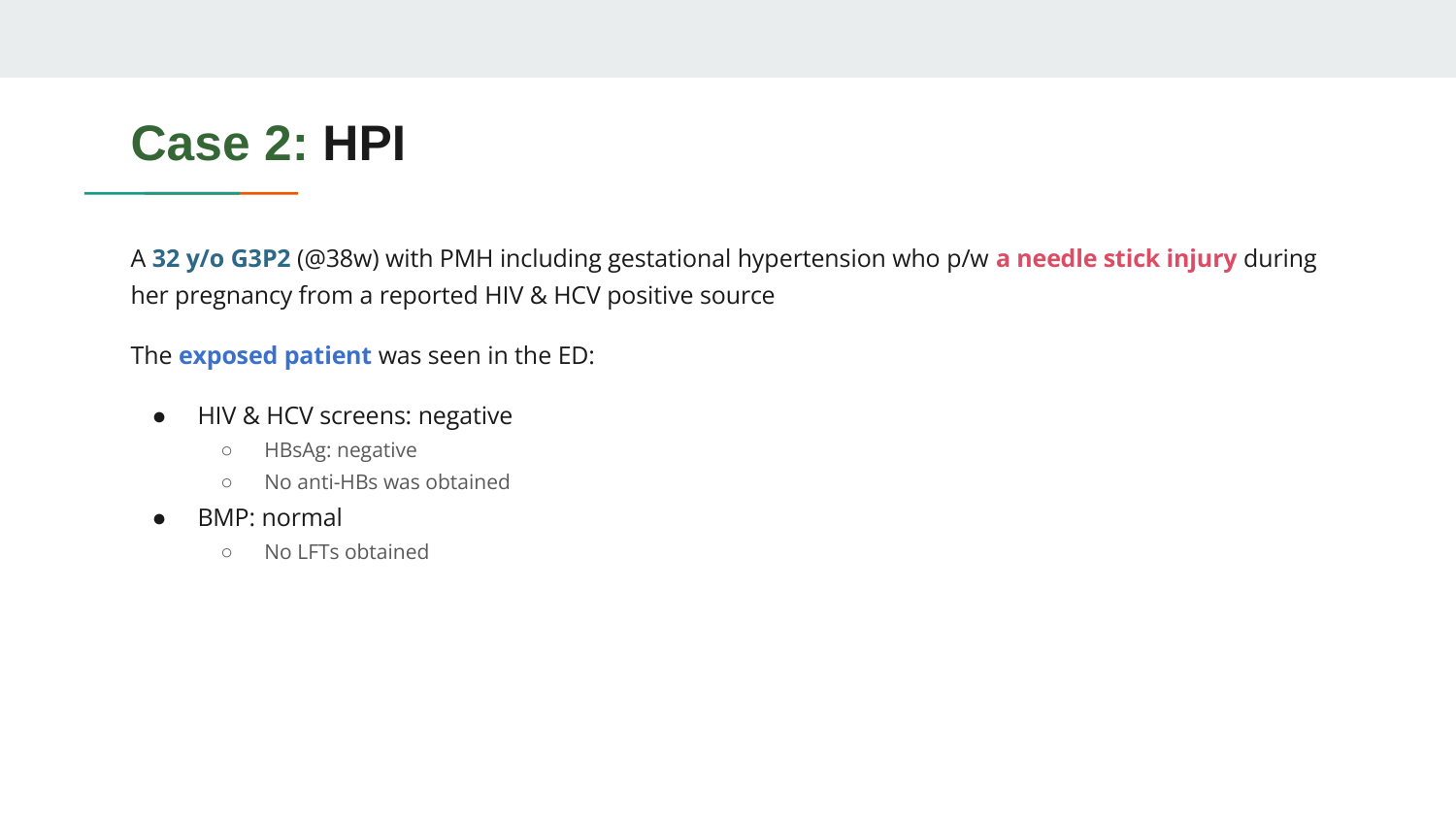

# Case 2: HPI
A 32 y/o G3P2 (@38w) with PMH including gestational hypertension who p/w a needle stick injury during her pregnancy from a reported HIV & HCV positive source
The exposed patient was seen in the ED:
HIV & HCV screens: negative
HBsAg: negative
No anti-HBs was obtained
BMP: normal
No LFTs obtained